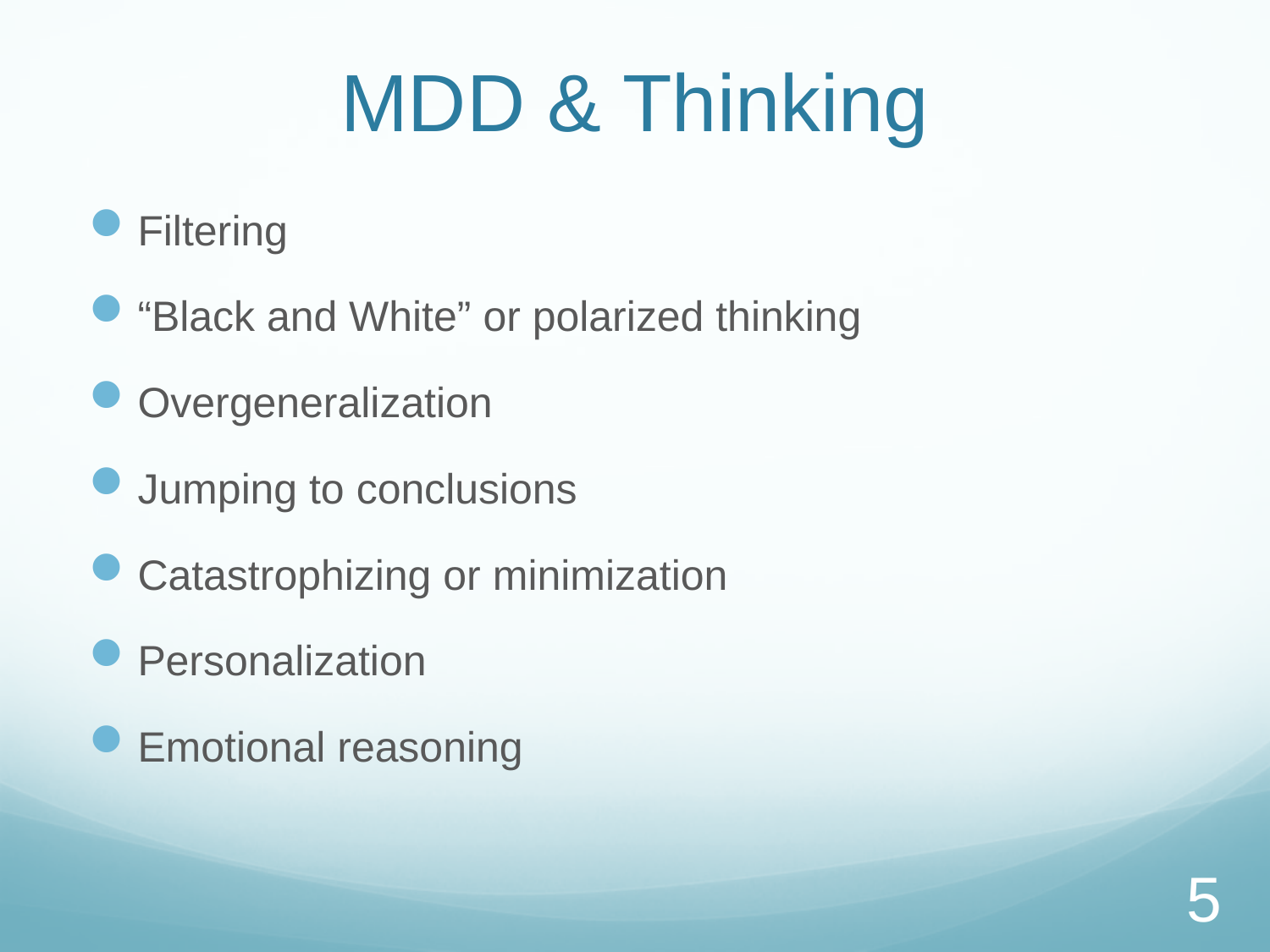

# MDD & Thinking
Filtering
“Black and White” or polarized thinking
Overgeneralization
Jumping to conclusions
Catastrophizing or minimization
Personalization
Emotional reasoning

5